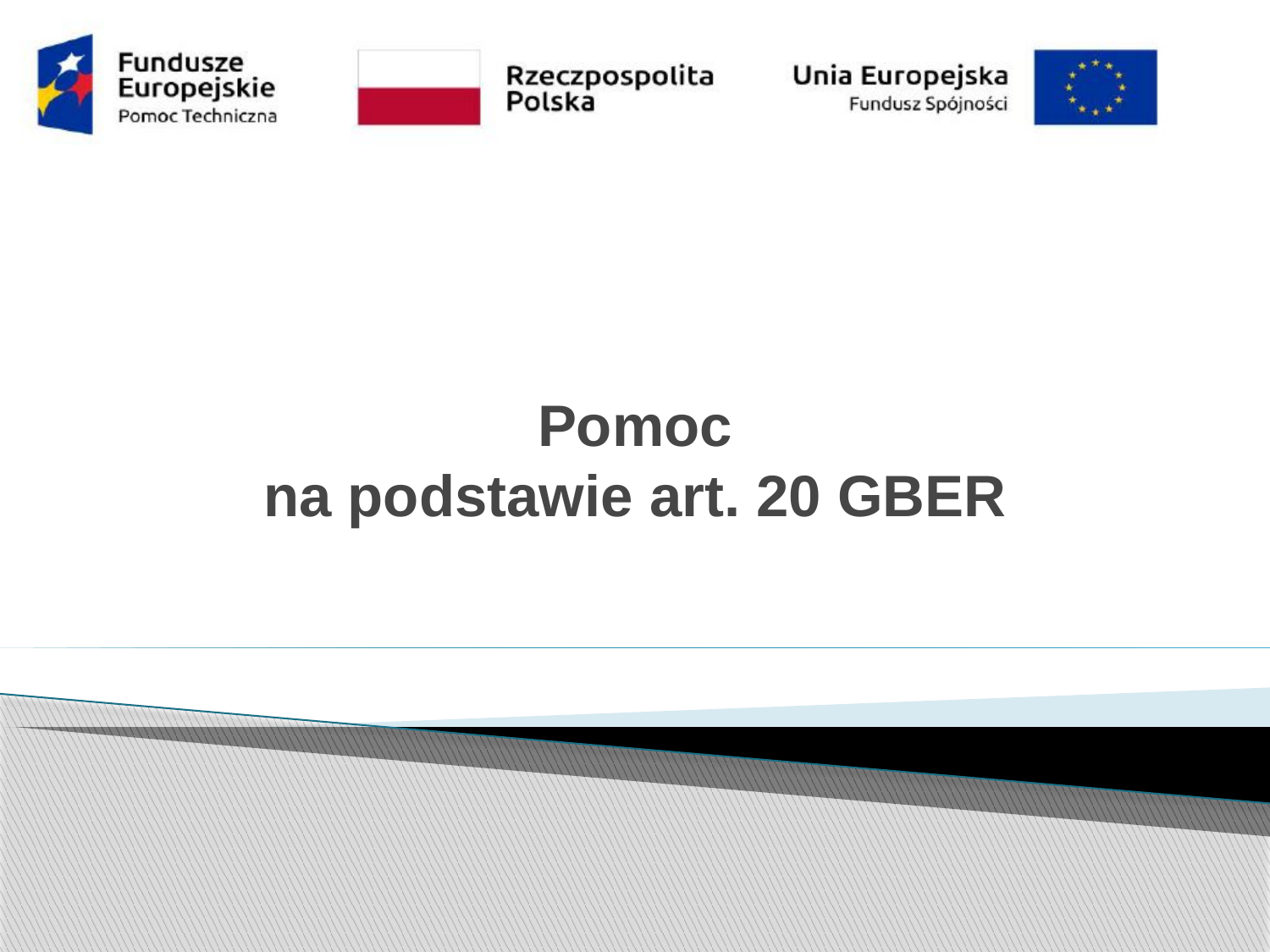

# Pomoc na podstawie art. 20 GBER